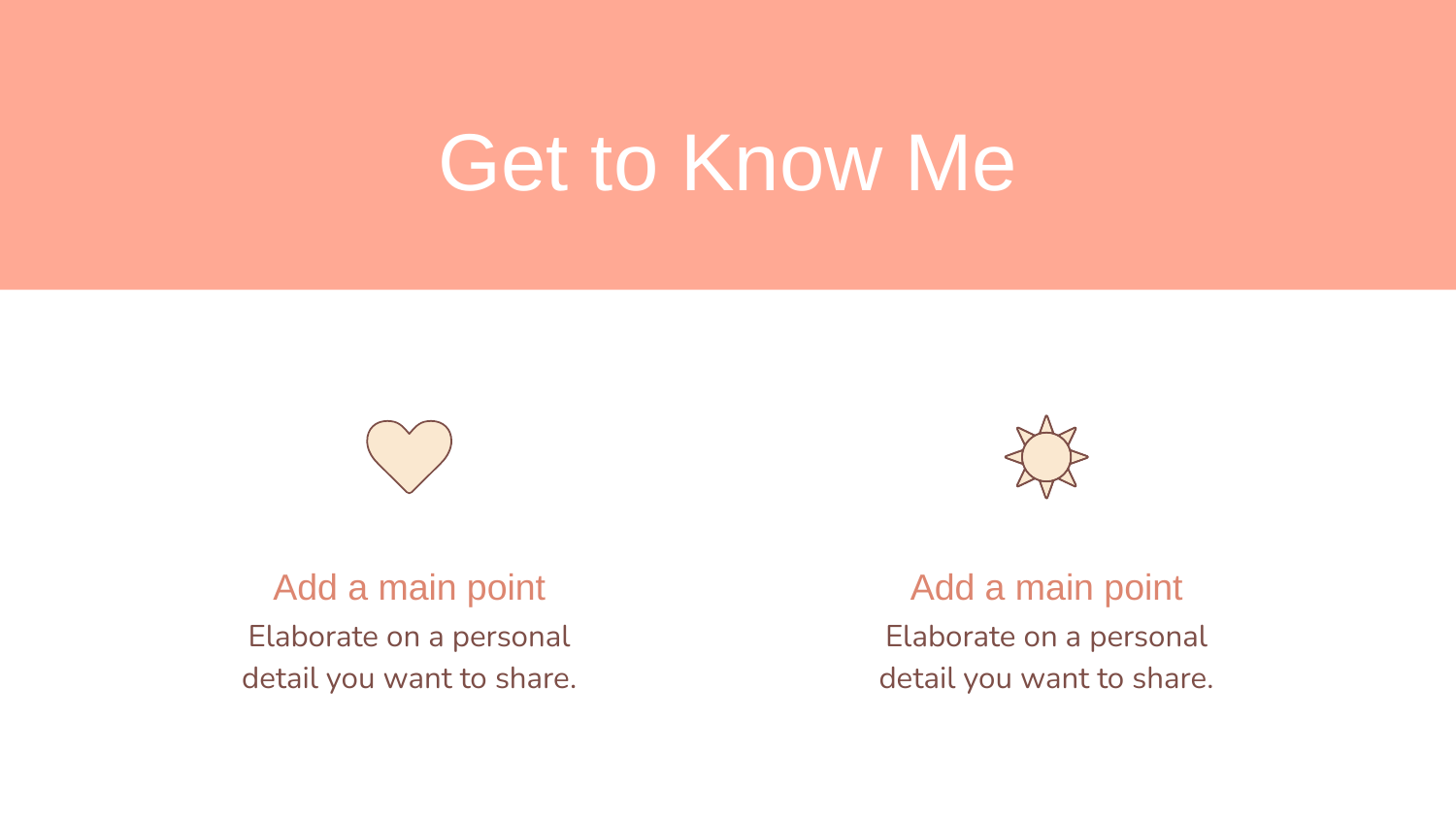

Get to Know Me

Add a main point
Elaborate on a personal detail you want to share.

Add a main point
Elaborate on a personal detail you want to share.